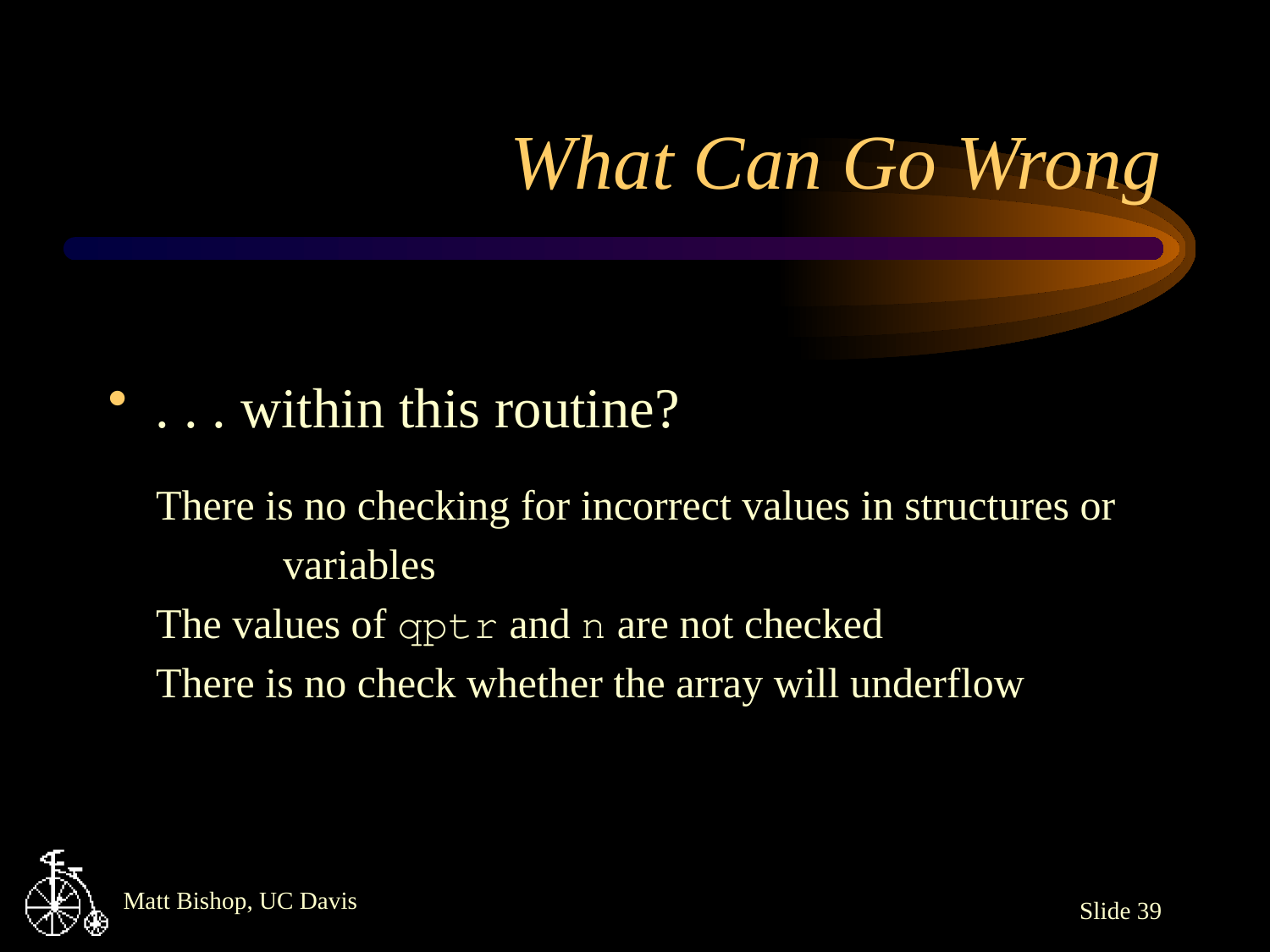

# What Can Go Wrong

. . . within this routine?
There is no checking for incorrect values in structures or
	variables
The values of qptr and n are not checked
There is no check whether the array will underflow
Slide 39